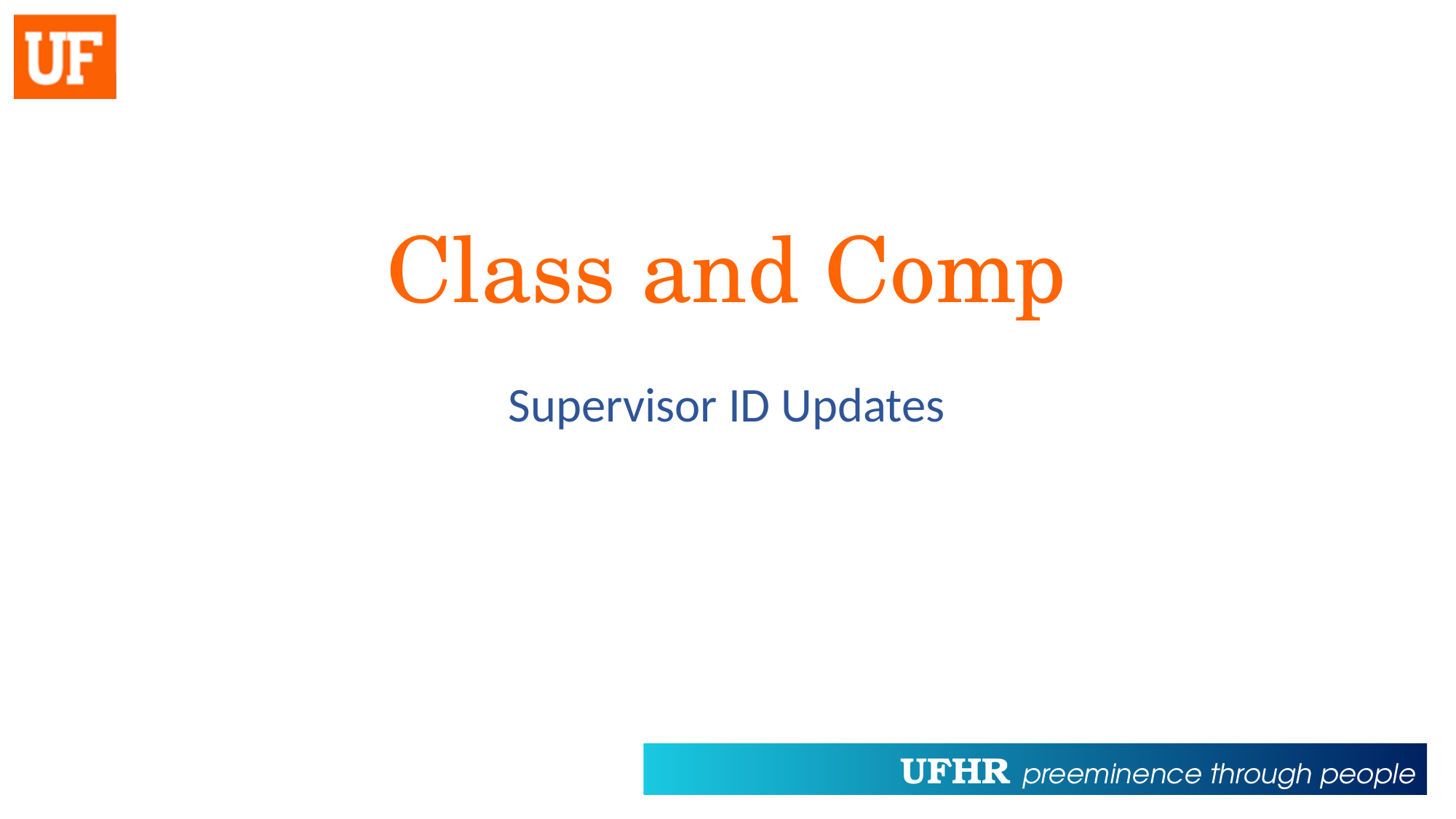

# Class and Comp
Supervisor ID Updates